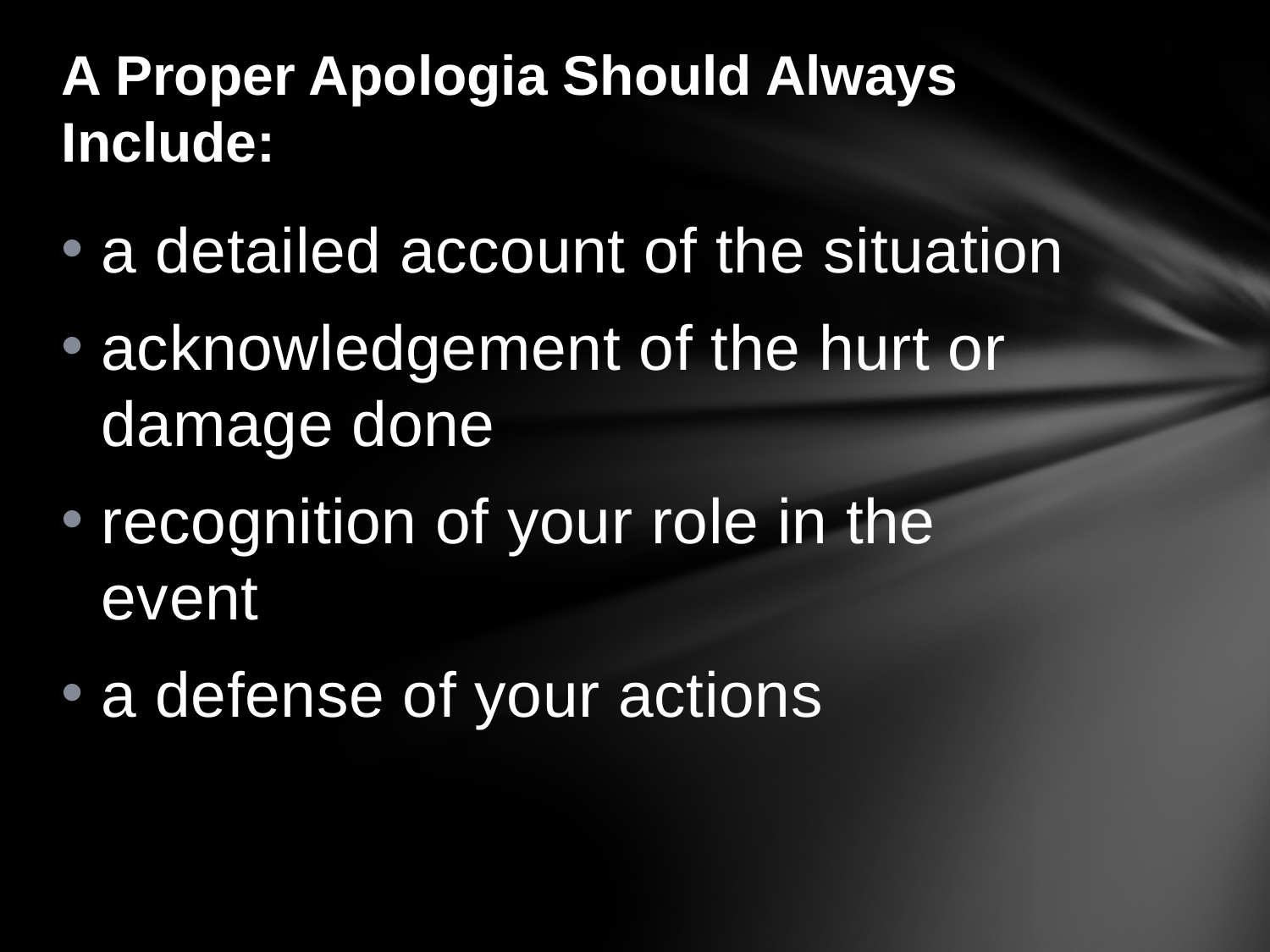

# A Proper Apologia Should Always Include:
a detailed account of the situation
acknowledgement of the hurt or damage done
recognition of your role in the event
a defense of your actions